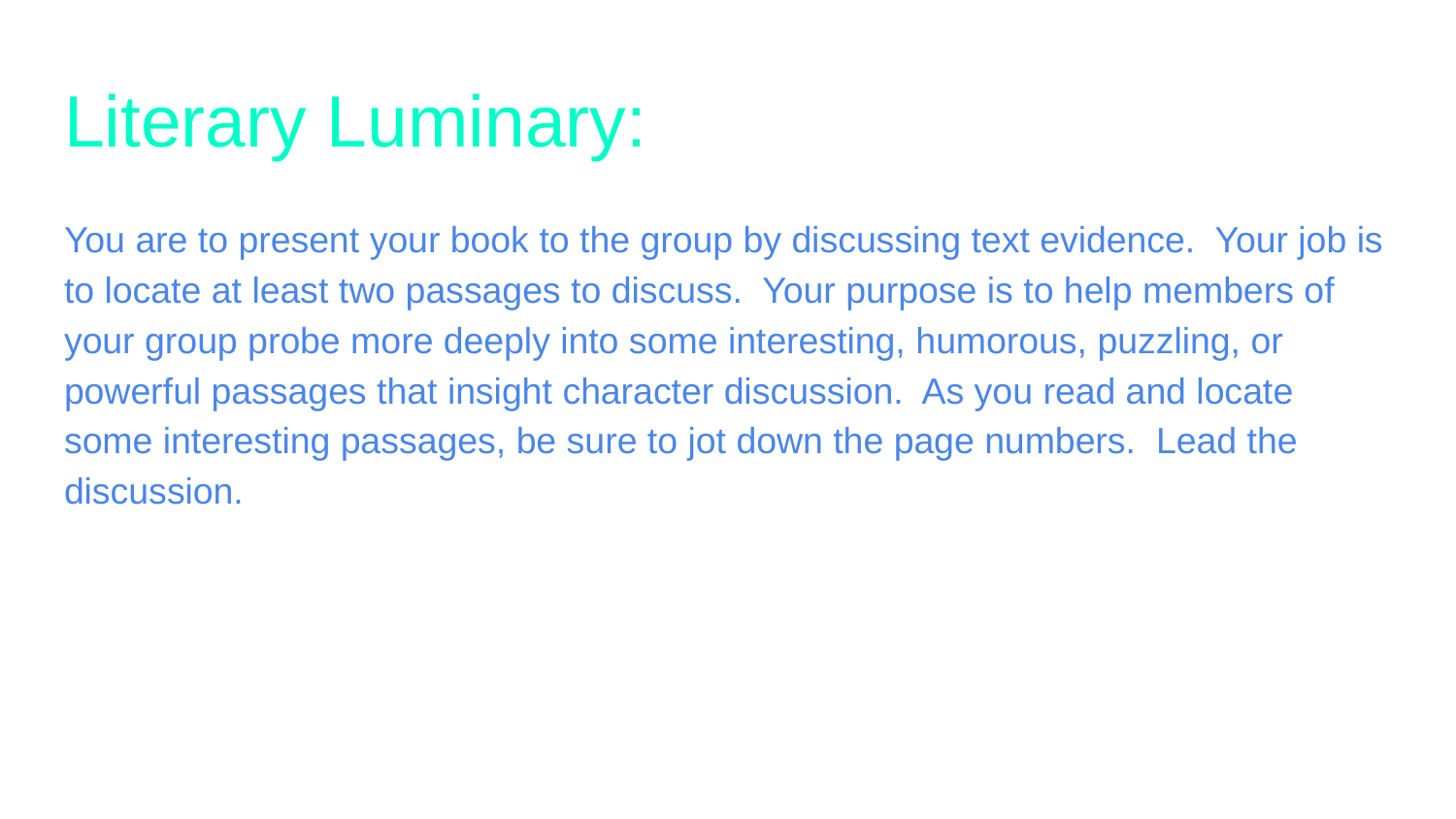

# Literary Luminary:
You are to present your book to the group by discussing text evidence.  Your job is to locate at least two passages to discuss.  Your purpose is to help members of your group probe more deeply into some interesting, humorous, puzzling, or powerful passages that insight character discussion.  As you read and locate some interesting passages, be sure to jot down the page numbers.  Lead the discussion.